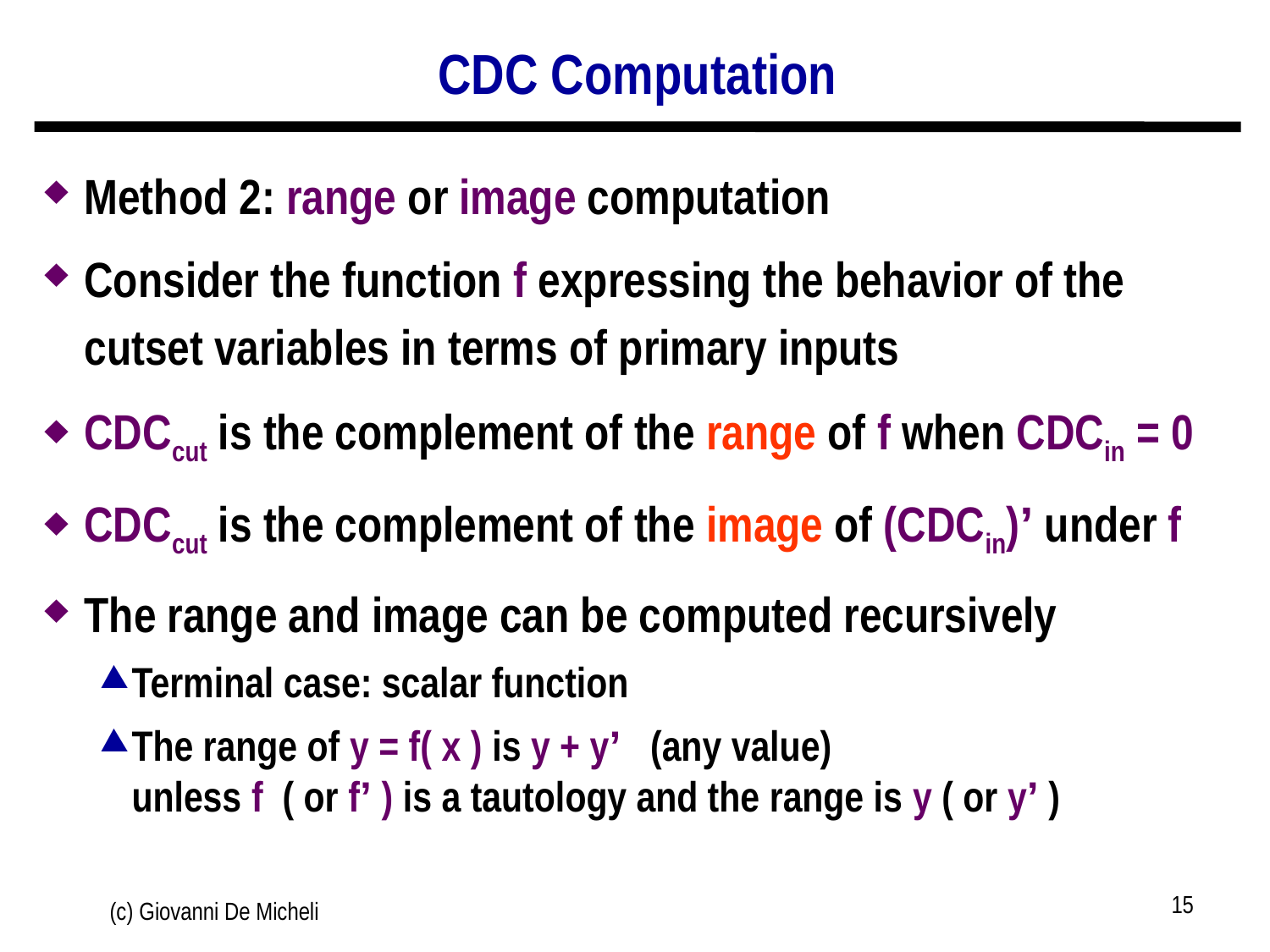

# CDC Computation
Method 2: range or image computation
Consider the function f expressing the behavior of the
cutset variables in terms of primary inputs
CDCcut is the complement of the range of f when CDCin = 0
CDCcut is the complement of the image of (CDCin)’ under f
The range and image can be computed recursively
Terminal case: scalar function
The range of y = f( x ) is y + y’   (any value)
unless f  ( or f’ ) is a tautology and the range is y ( or y’ )
15
(c) Giovanni De Micheli